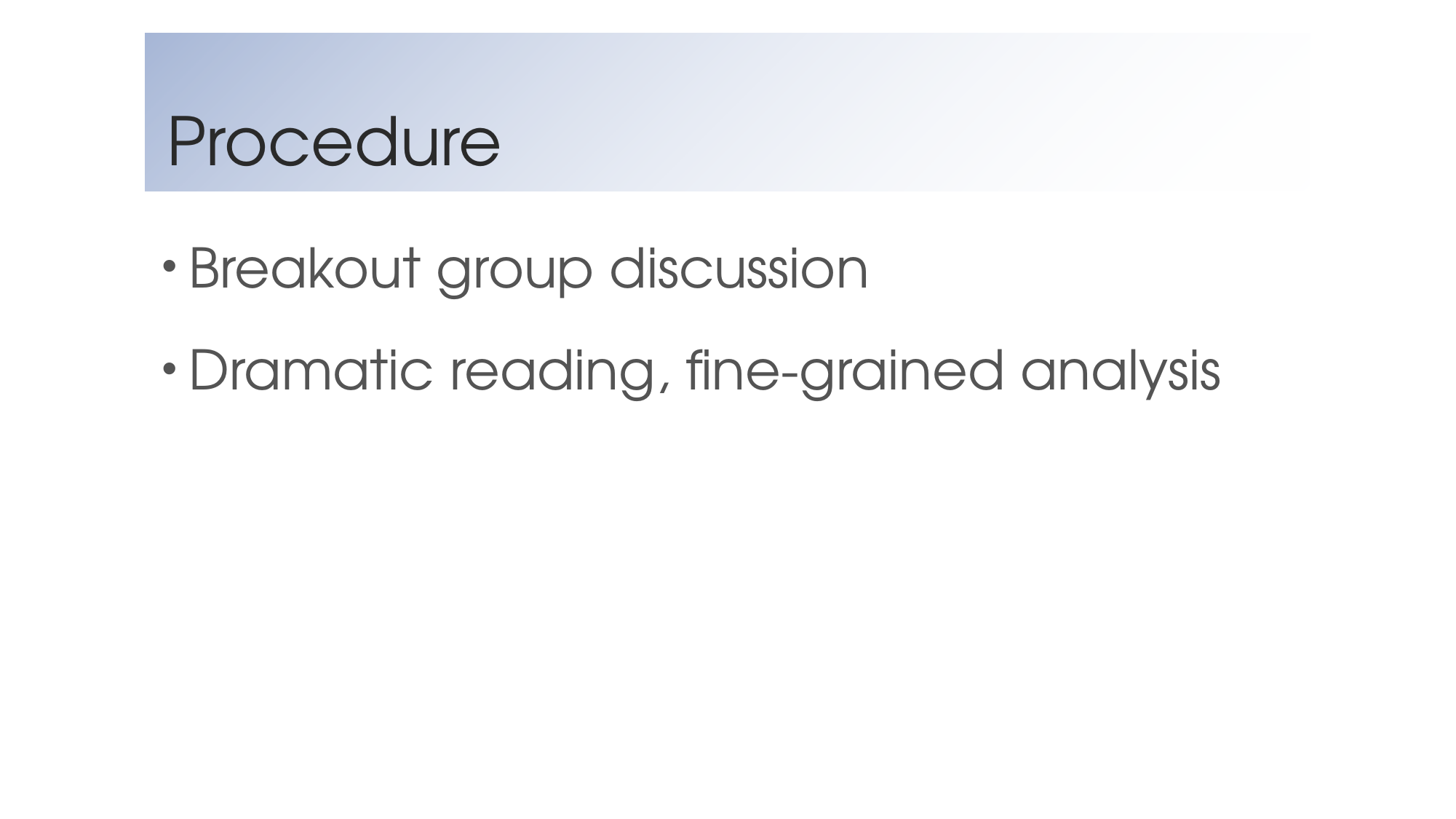

# Procedure
Breakout group discussion
Dramatic reading, fine-grained analysis